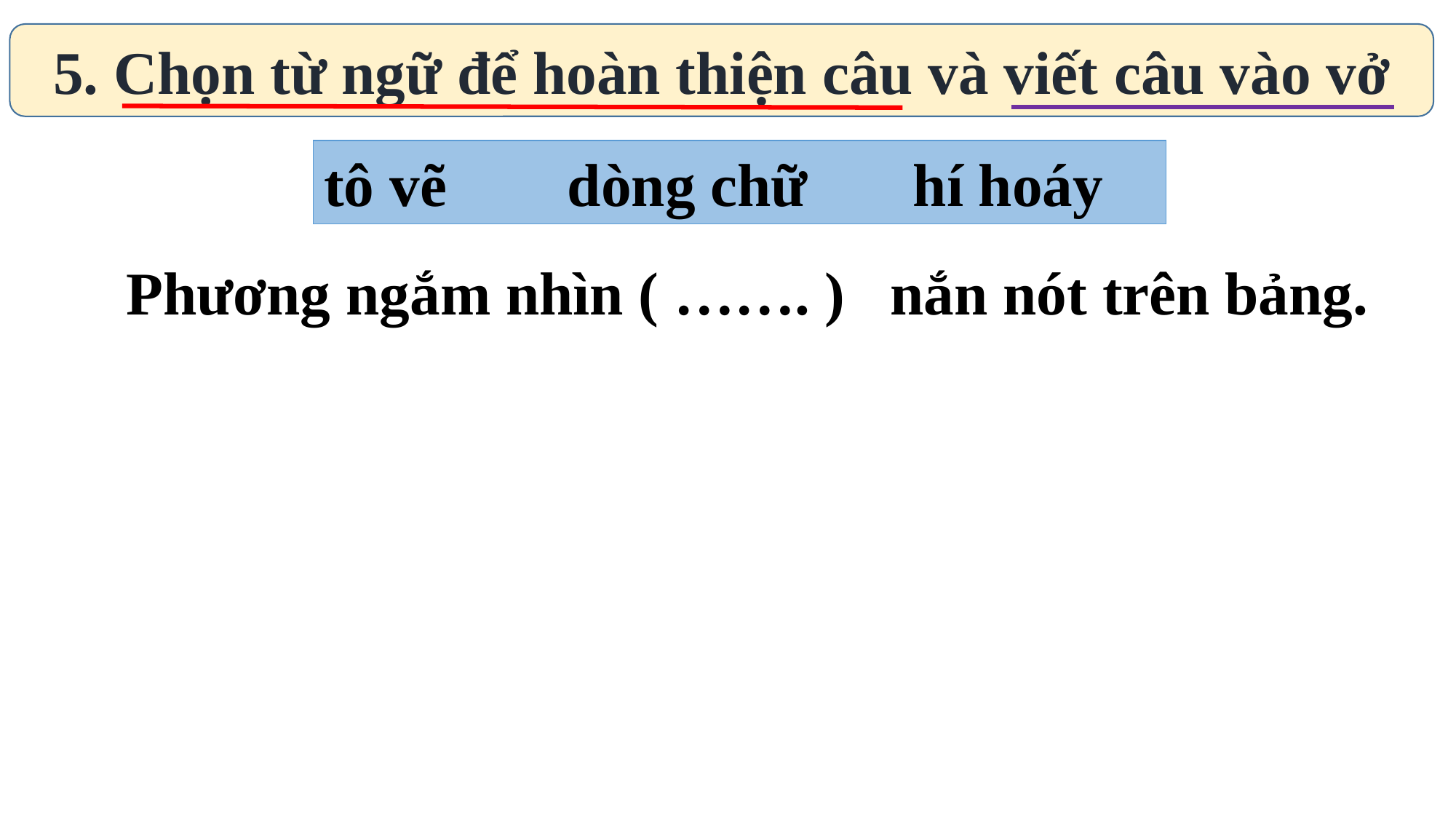

5. Chọn từ ngữ để hoàn thiện câu và viết câu vào vở
tô vẽ        dòng chữ       hí hoáy
Phương ngắm nhìn ( ……. )   nắn nót trên bảng.